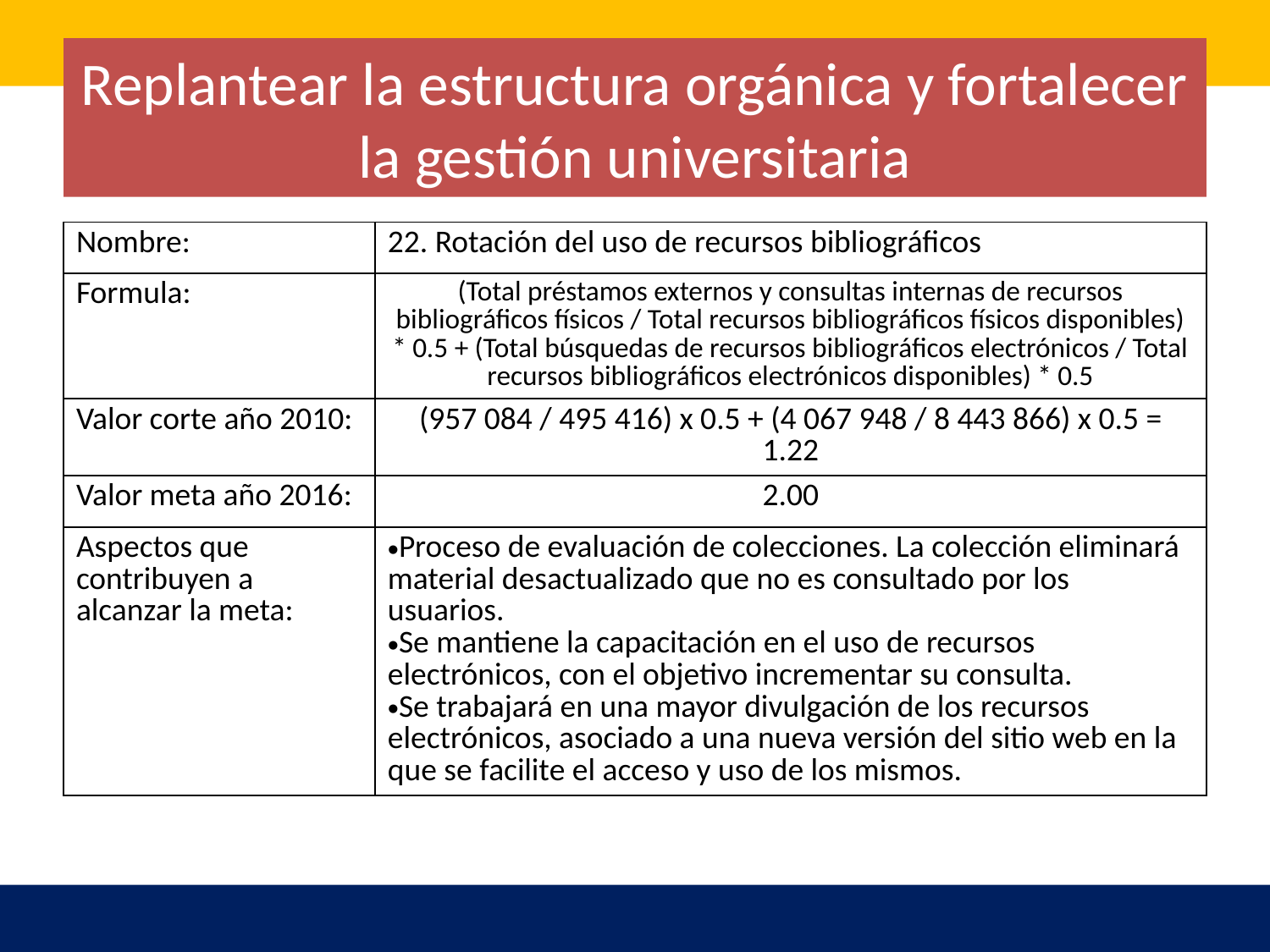

# Replantear la estructura orgánica y fortalecer la gestión universitaria
| Nombre: | 22. Rotación del uso de recursos bibliográficos |
| --- | --- |
| Formula: | (Total préstamos externos y consultas internas de recursos bibliográficos físicos / Total recursos bibliográficos físicos disponibles) \* 0.5 + (Total búsquedas de recursos bibliográficos electrónicos / Total recursos bibliográficos electrónicos disponibles) \* 0.5 |
| Valor corte año 2010: | (957 084 / 495 416) x 0.5 + (4 067 948 / 8 443 866) x 0.5 = 1.22 |
| Valor meta año 2016: | 2.00 |
| Aspectos que contribuyen a alcanzar la meta: | Proceso de evaluación de colecciones. La colección eliminará material desactualizado que no es consultado por los usuarios. Se mantiene la capacitación en el uso de recursos electrónicos, con el objetivo incrementar su consulta. Se trabajará en una mayor divulgación de los recursos electrónicos, asociado a una nueva versión del sitio web en la que se facilite el acceso y uso de los mismos. |